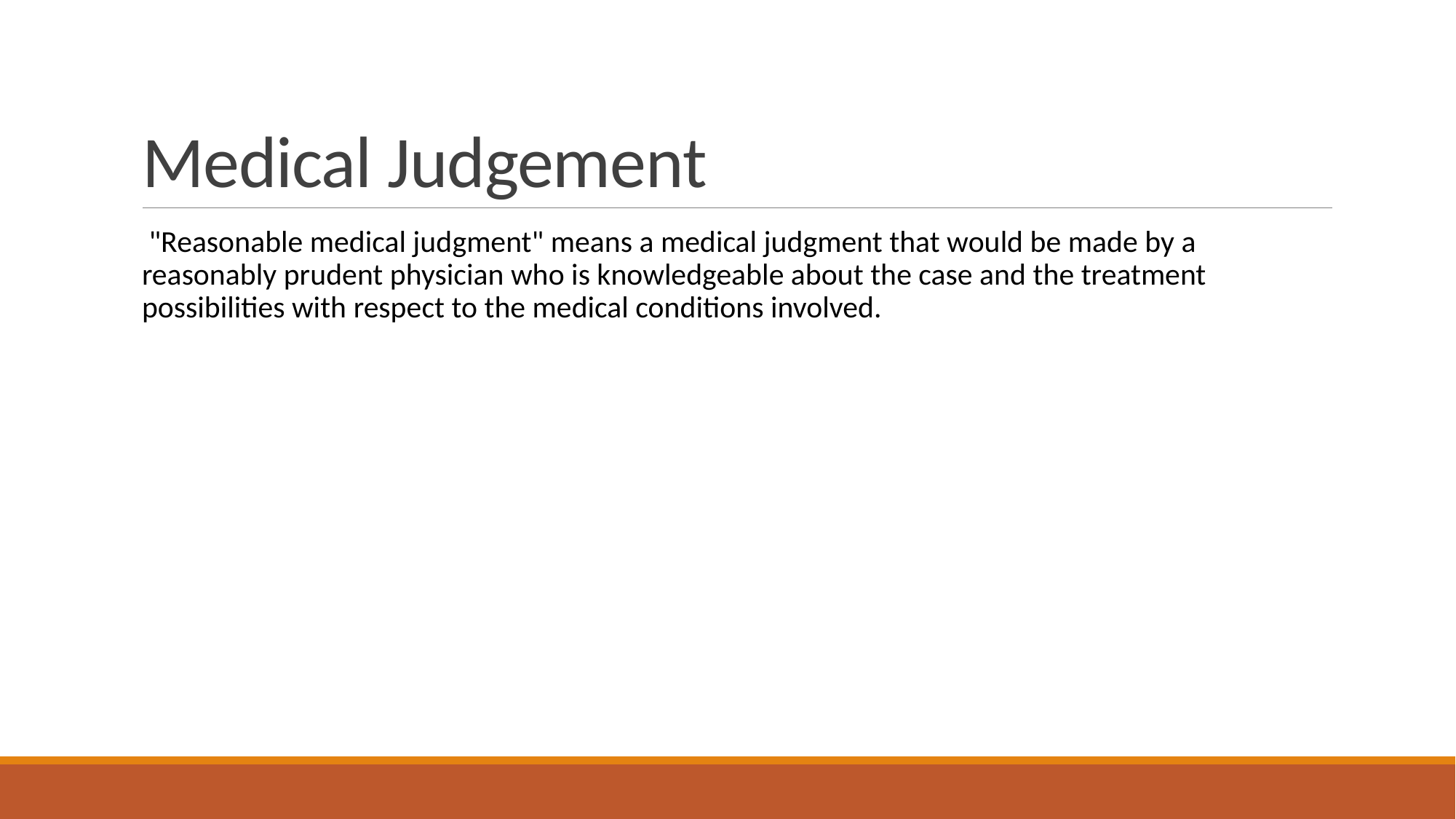

# Medical Judgement
 "Reasonable medical judgment" means a medical judgment that would be made by a reasonably prudent physician who is knowledgeable about the case and the treatment possibilities with respect to the medical conditions involved.